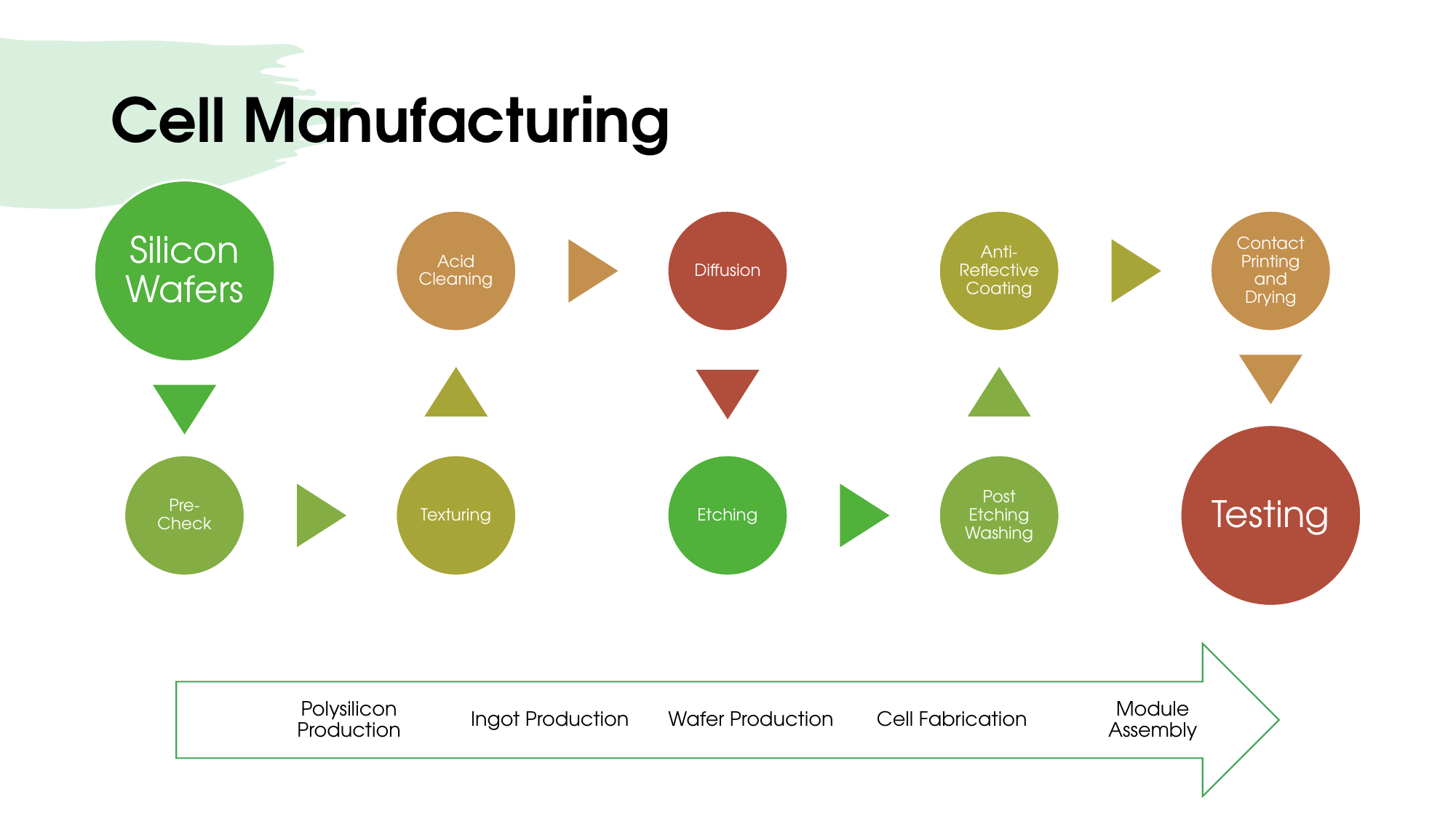

# Cell Manufacturing
Silicon Wafers
Pre-Check
Texturing
Acid Cleaning
Diffusion
Etching
Post Etching Washing
Anti-Reflective Coating
Contact Printing and Drying
Testing
Module Assembly
Cell Fabrication
Wafer Production
Ingot Production
Polysilicon Production